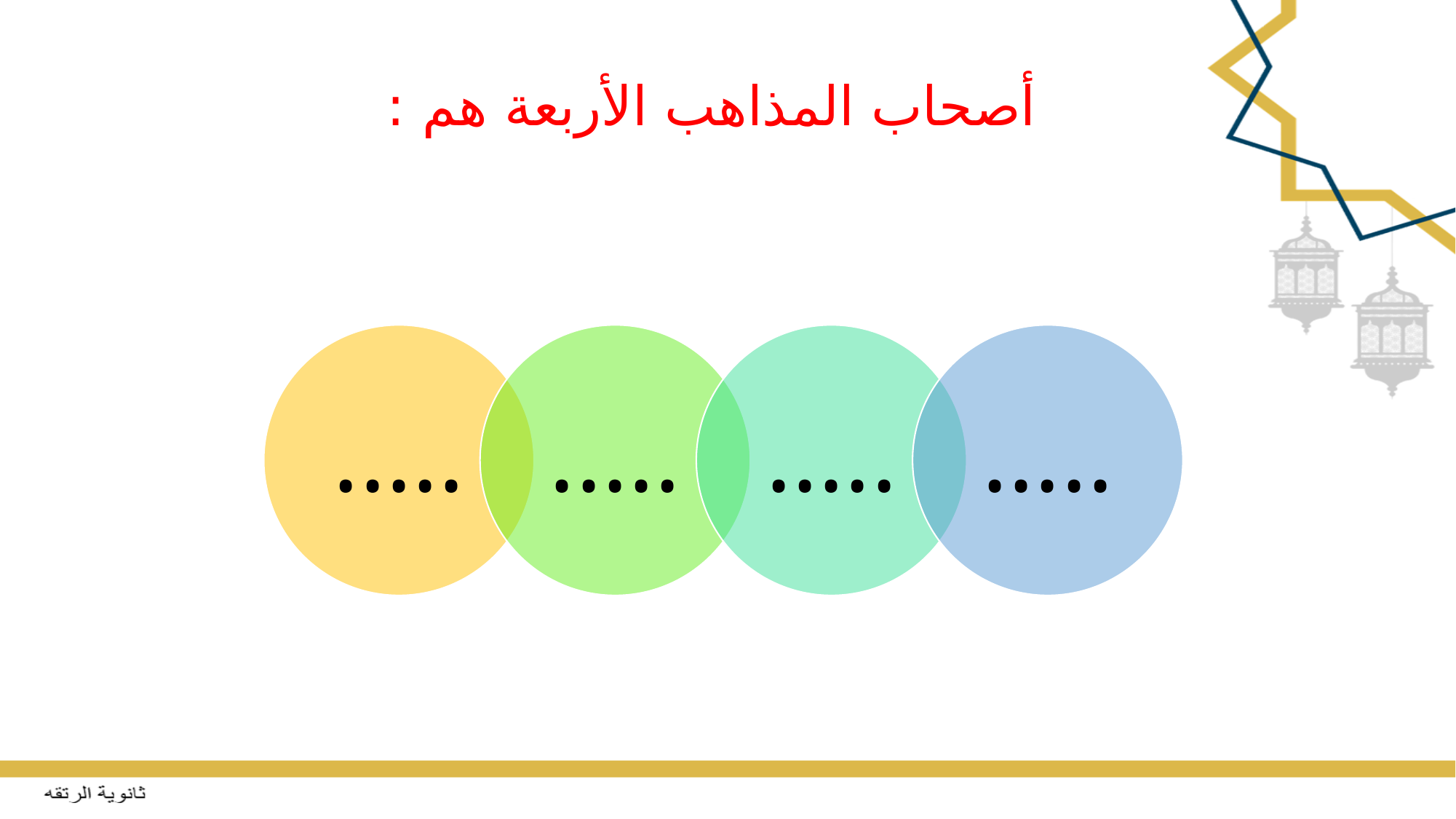

أصحاب المذاهب الأربعة هم :
.....
.....
.....
.....